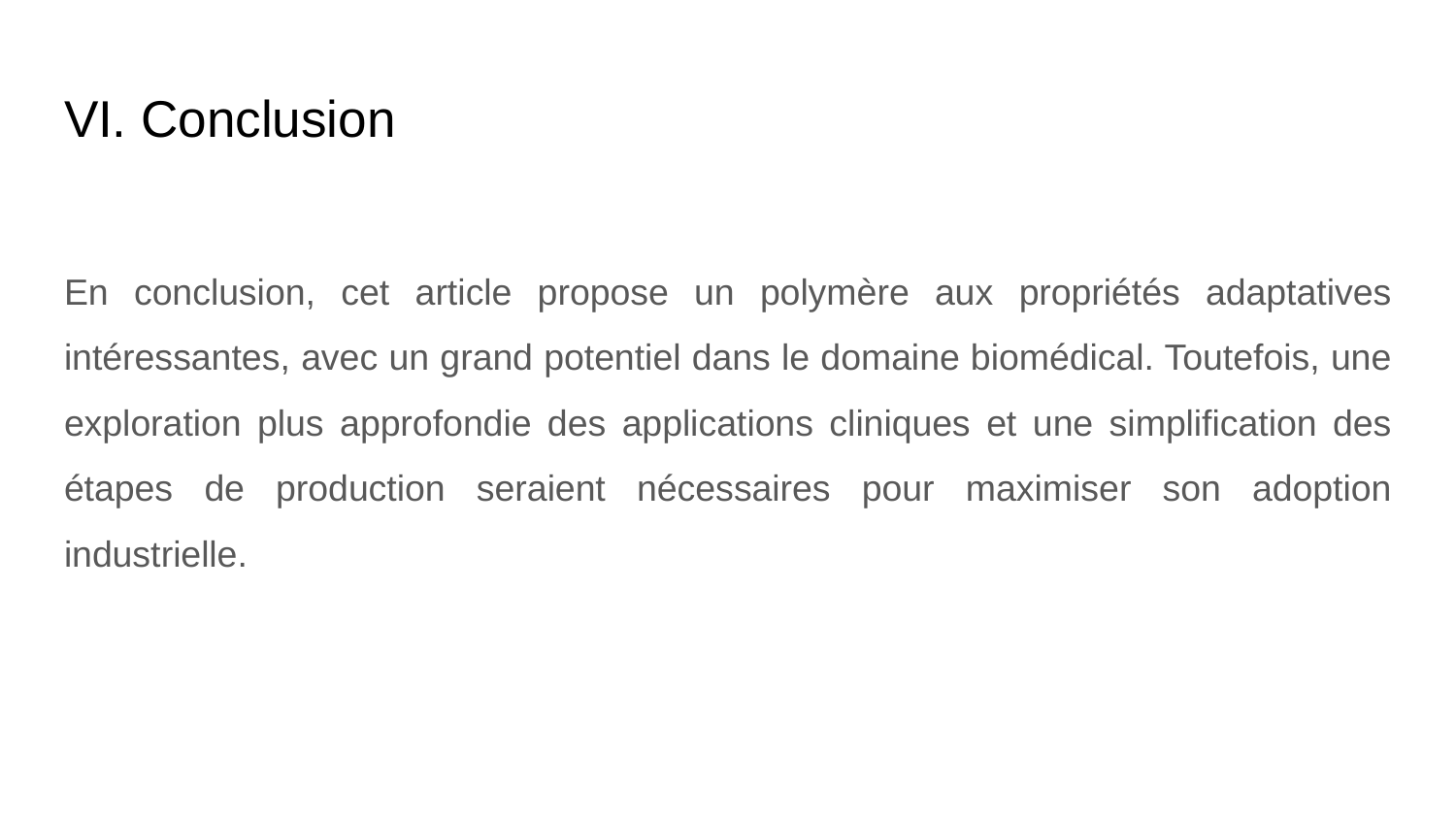

# VI. Conclusion
En conclusion, cet article propose un polymère aux propriétés adaptatives intéressantes, avec un grand potentiel dans le domaine biomédical. Toutefois, une exploration plus approfondie des applications cliniques et une simplification des étapes de production seraient nécessaires pour maximiser son adoption industrielle.